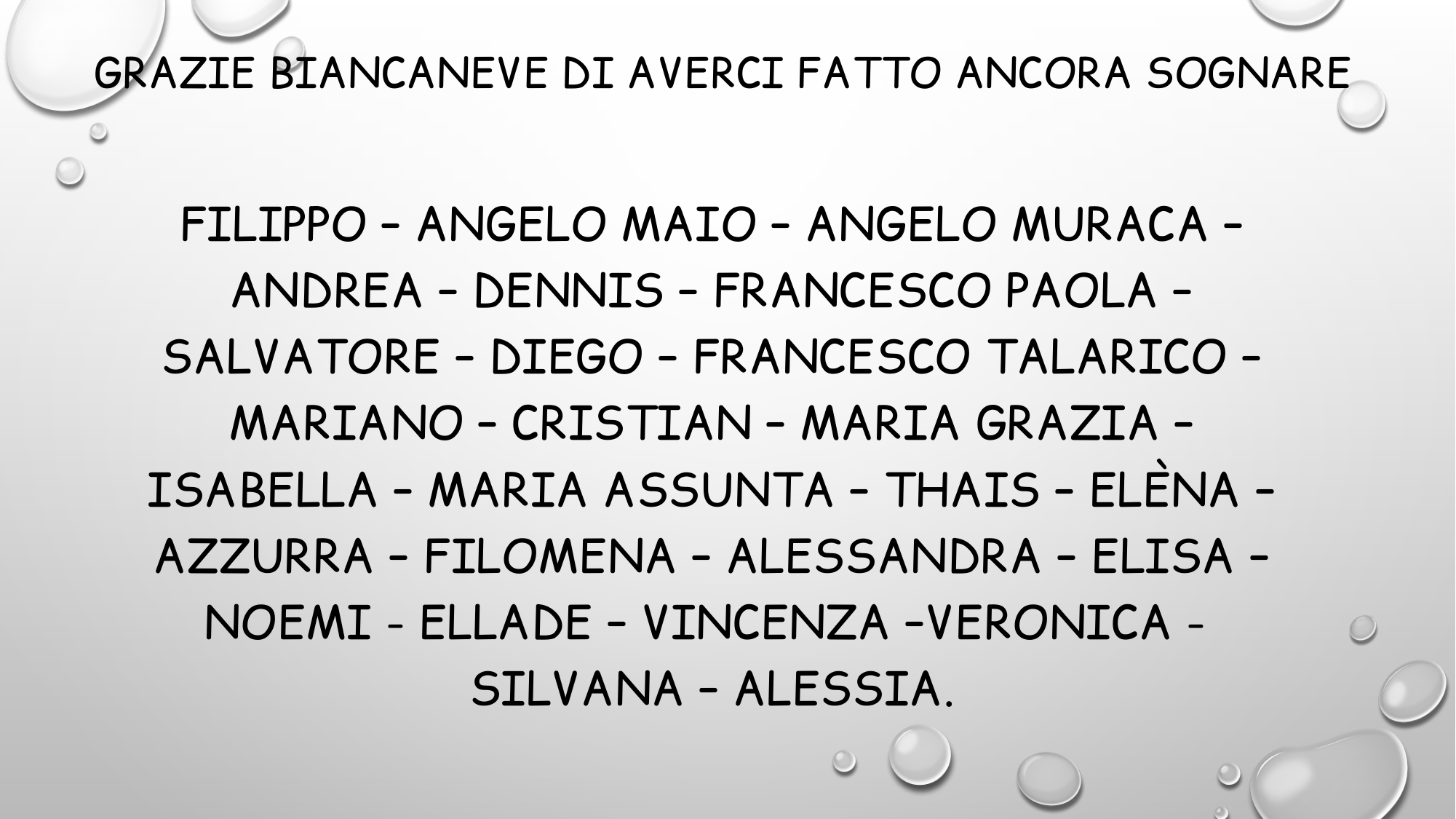

# GRAZIE BIANCANEVE DI AVERCI FATTO ANCORA SOGNARE
FILIPPO – ANGELO MAIO – ANGELO MURACA – ANDREA – DENNIS – FRANCESCO PAOLA – SALVATORE – DIEGO – FRANCESCO TALARICO – MARIANO – CRISTIAN – MARIA GRAZIA – ISABELLA – MARIA ASSUNTA – THAIS – ELèNA – AZZURRA – FILOMENA – ALESSANDRA – ELISA – NOEMI - ELLADE – VINCENZA –VERONICA -  SILVANA – ALESSIA.